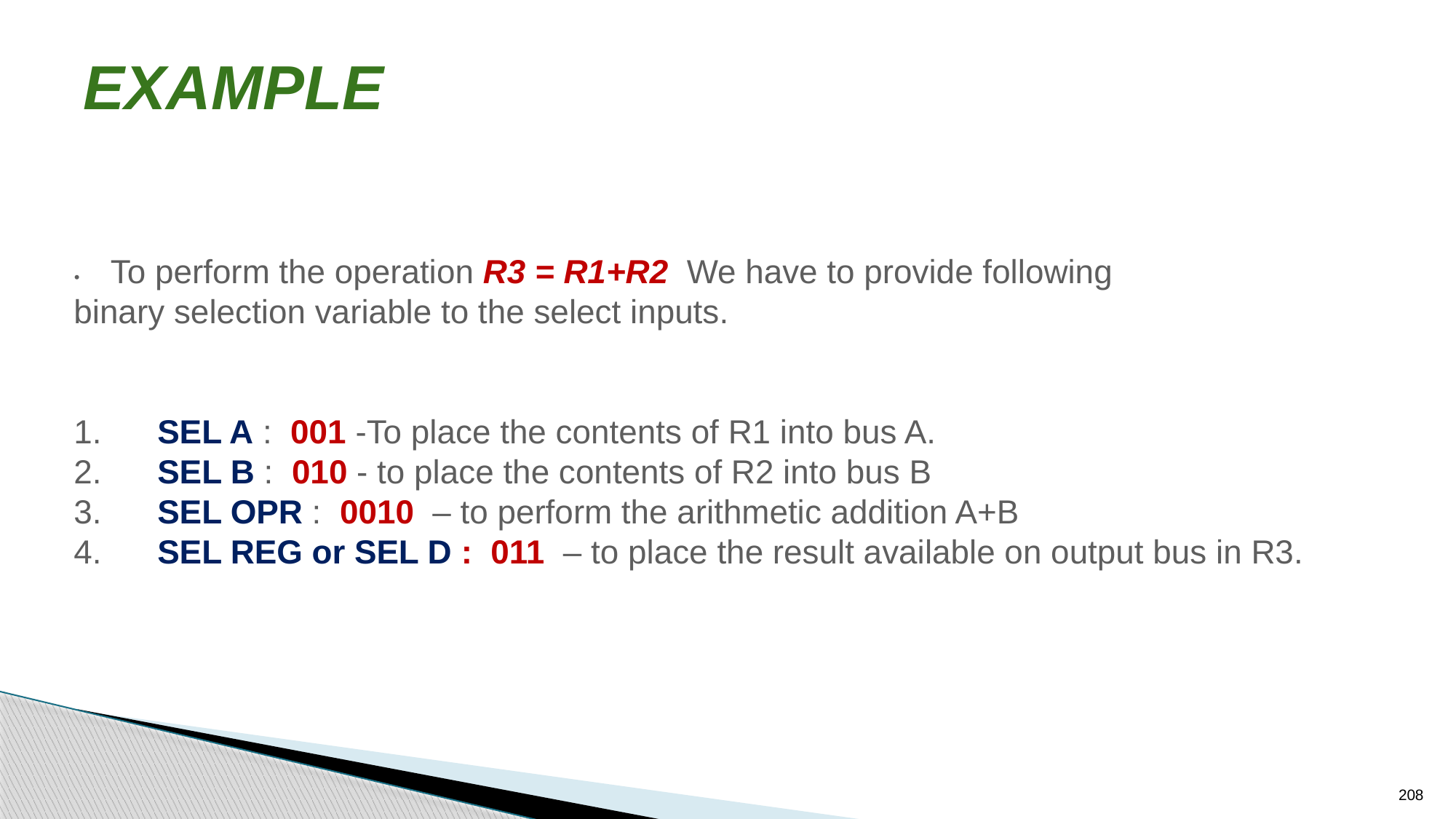

# EXAMPLE
•         To perform the operation R3 = R1+R2  We have to provide following
binary selection variable to the select inputs.

1.      SEL A :  001 -To place the contents of R1 into bus A.
2.      SEL B :  010 - to place the contents of R2 into bus B
3.      SEL OPR :  0010  – to perform the arithmetic addition A+B
4.      SEL REG or SEL D :  011  – to place the result available on output bus in R3.
208